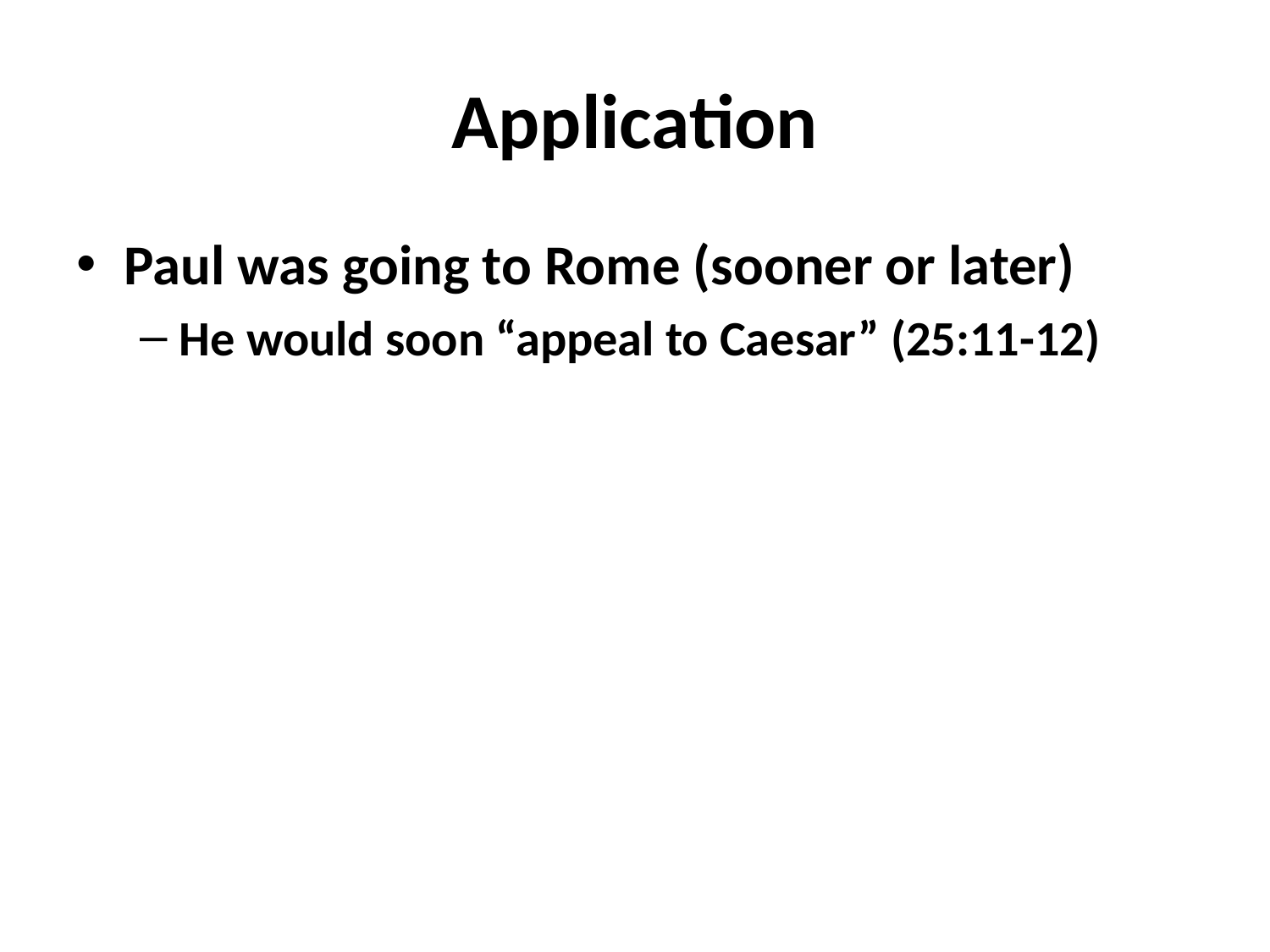

# Application
Paul was going to Rome (sooner or later)
He would soon “appeal to Caesar” (25:11-12)